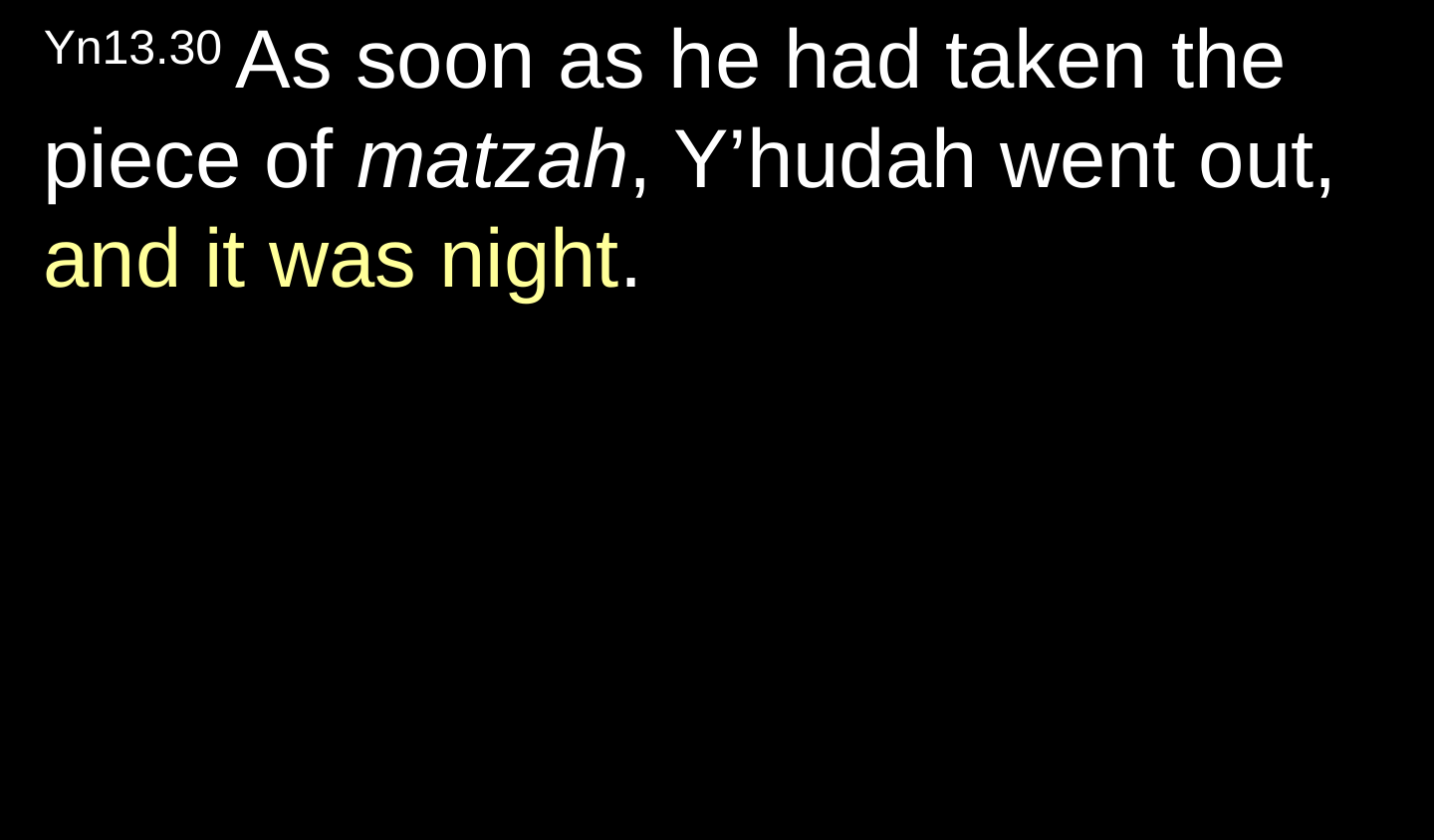

Yn13.30 As soon as he had taken the piece of matzah, Y’hudah went out, and it was night.